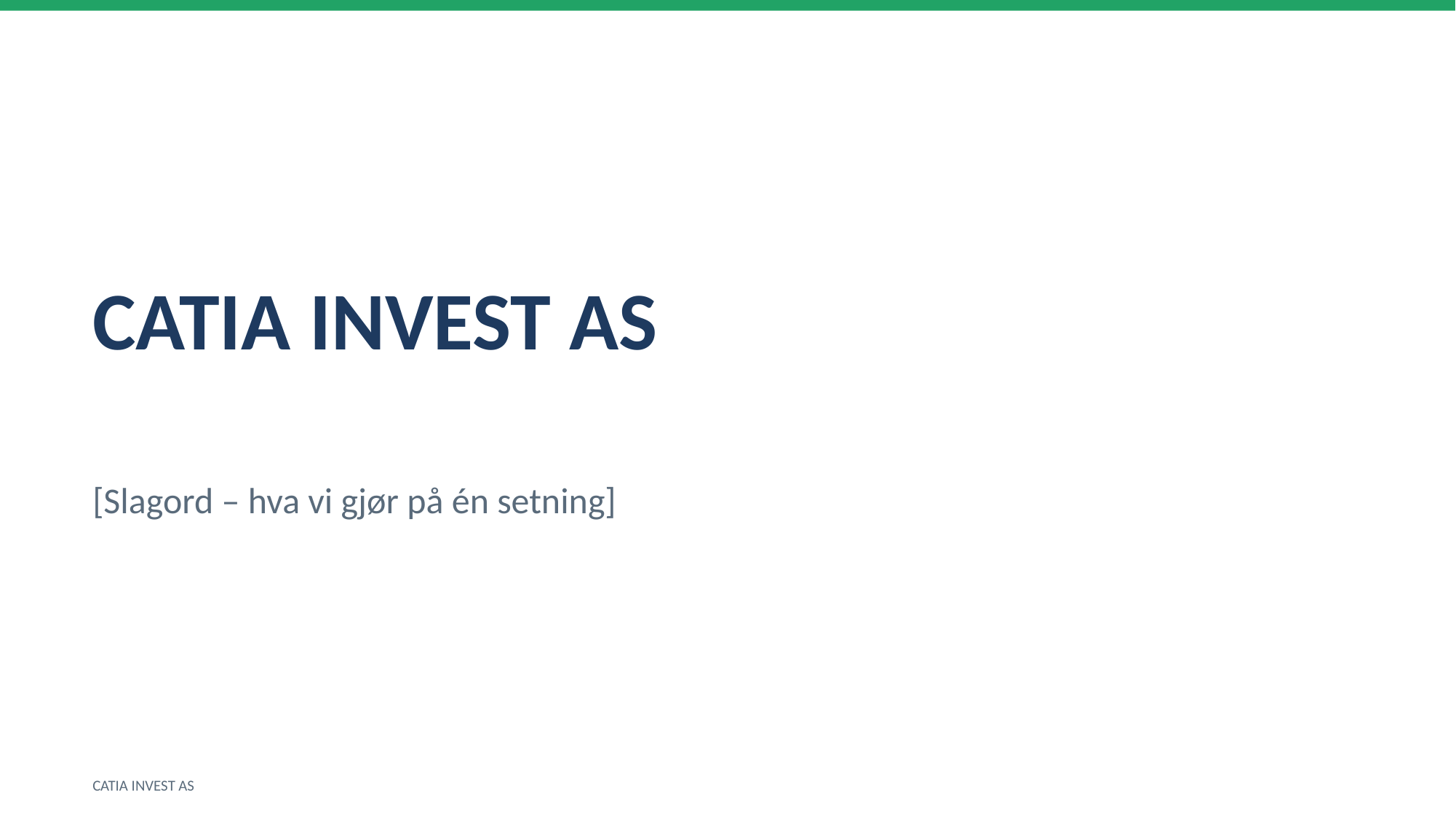

CATIA INVEST AS
[Slagord – hva vi gjør på én setning]
CATIA INVEST AS